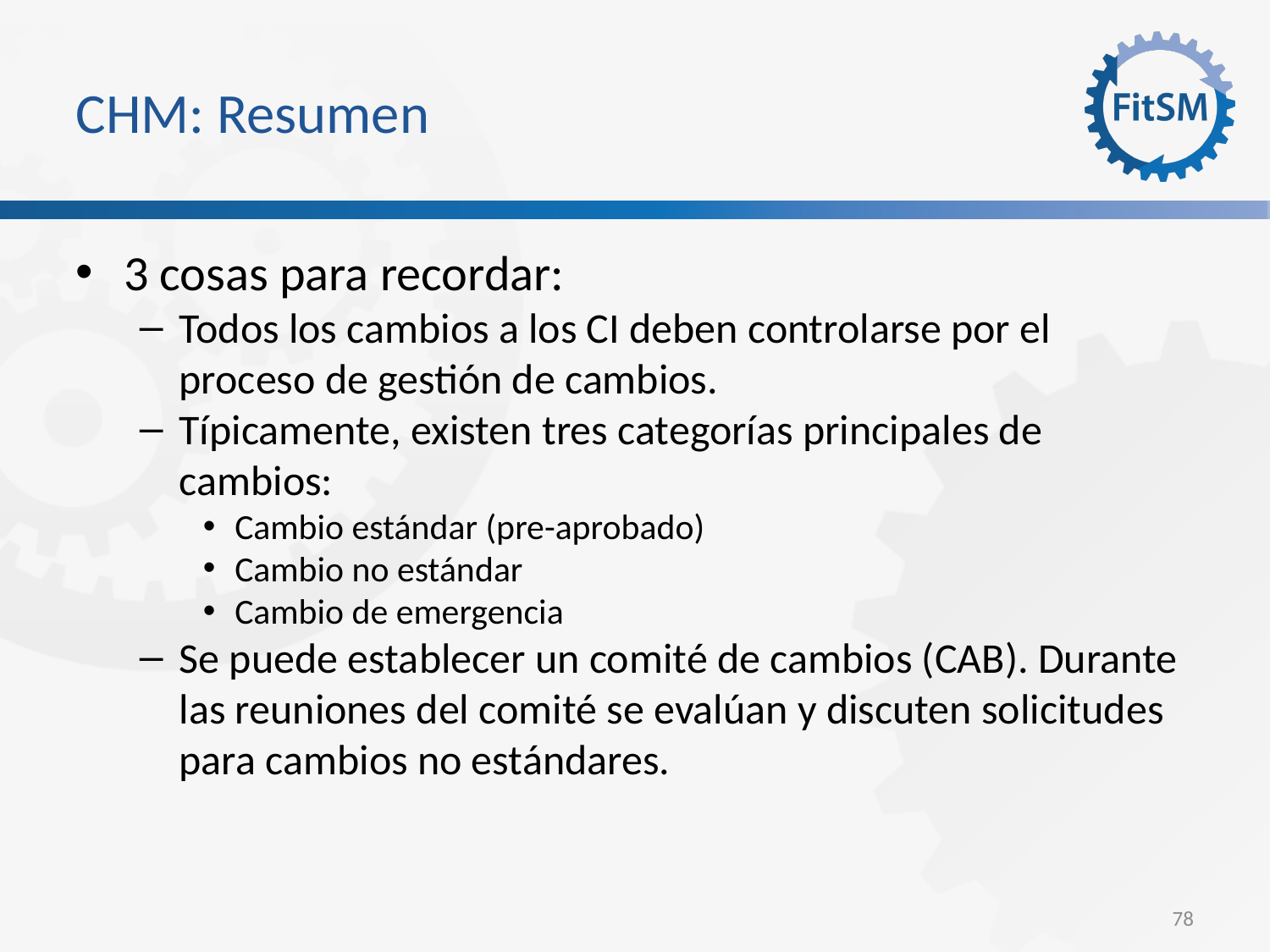

CHM: Resumen
3 cosas para recordar:
Todos los cambios a los CI deben controlarse por el proceso de gestión de cambios.
Típicamente, existen tres categorías principales de cambios:
Cambio estándar (pre-aprobado)
Cambio no estándar
Cambio de emergencia
Se puede establecer un comité de cambios (CAB). Durante las reuniones del comité se evalúan y discuten solicitudes para cambios no estándares.
78